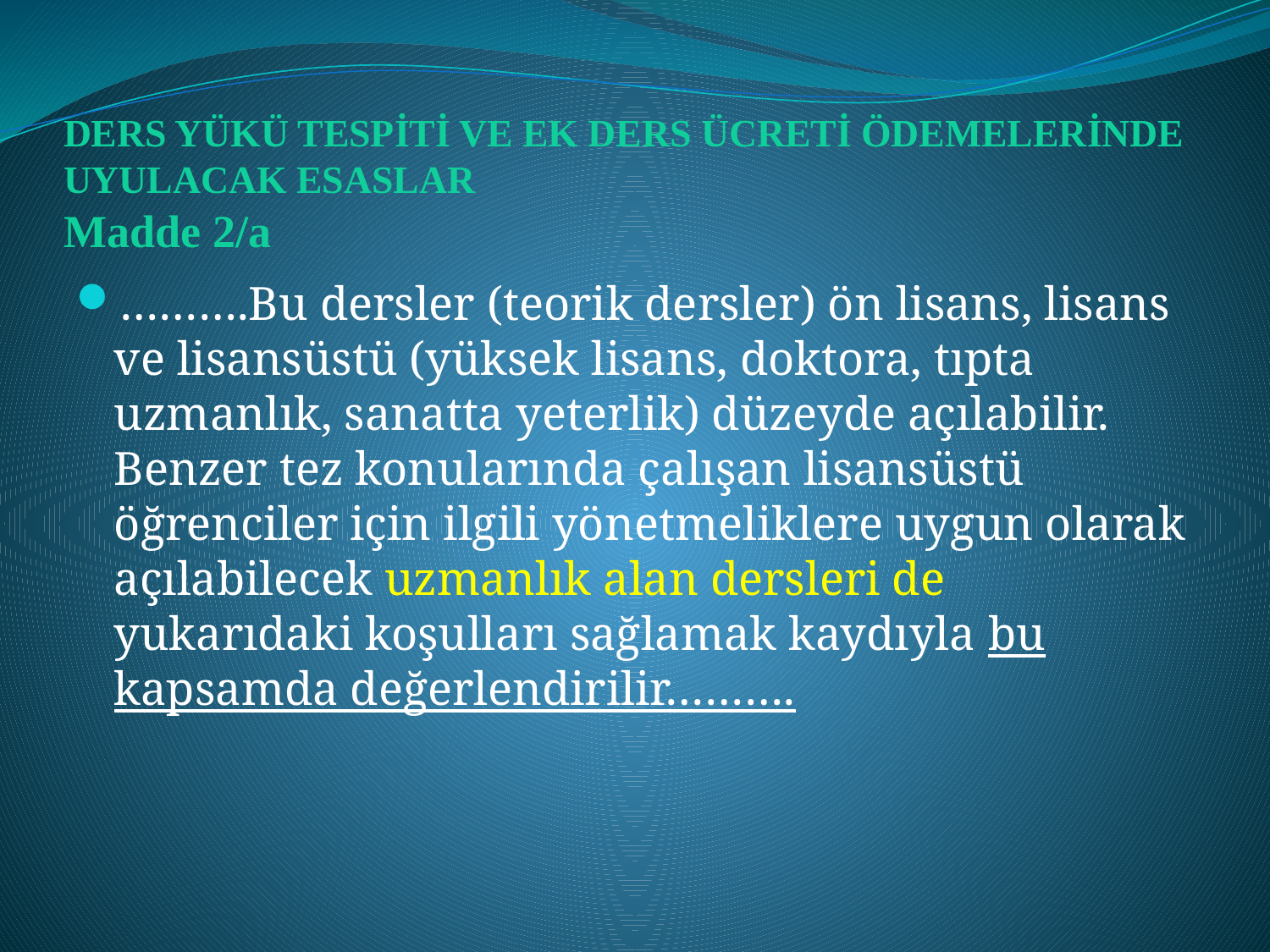

# DERS YÜKÜ TESPİTİ VE EK DERS ÜCRETİ ÖDEMELERİNDE UYULACAK ESASLAR Madde 2/a
……….Bu dersler (teorik dersler) ön lisans, lisans ve lisansüstü (yüksek lisans, doktora, tıpta uzmanlık, sanatta yeterlik) düzeyde açılabilir. Benzer tez konularında çalışan lisansüstü öğrenciler için ilgili yönetmeliklere uygun olarak açılabilecek uzmanlık alan dersleri de yukarıdaki koşulları sağlamak kaydıyla bu kapsamda değerlendirilir……….